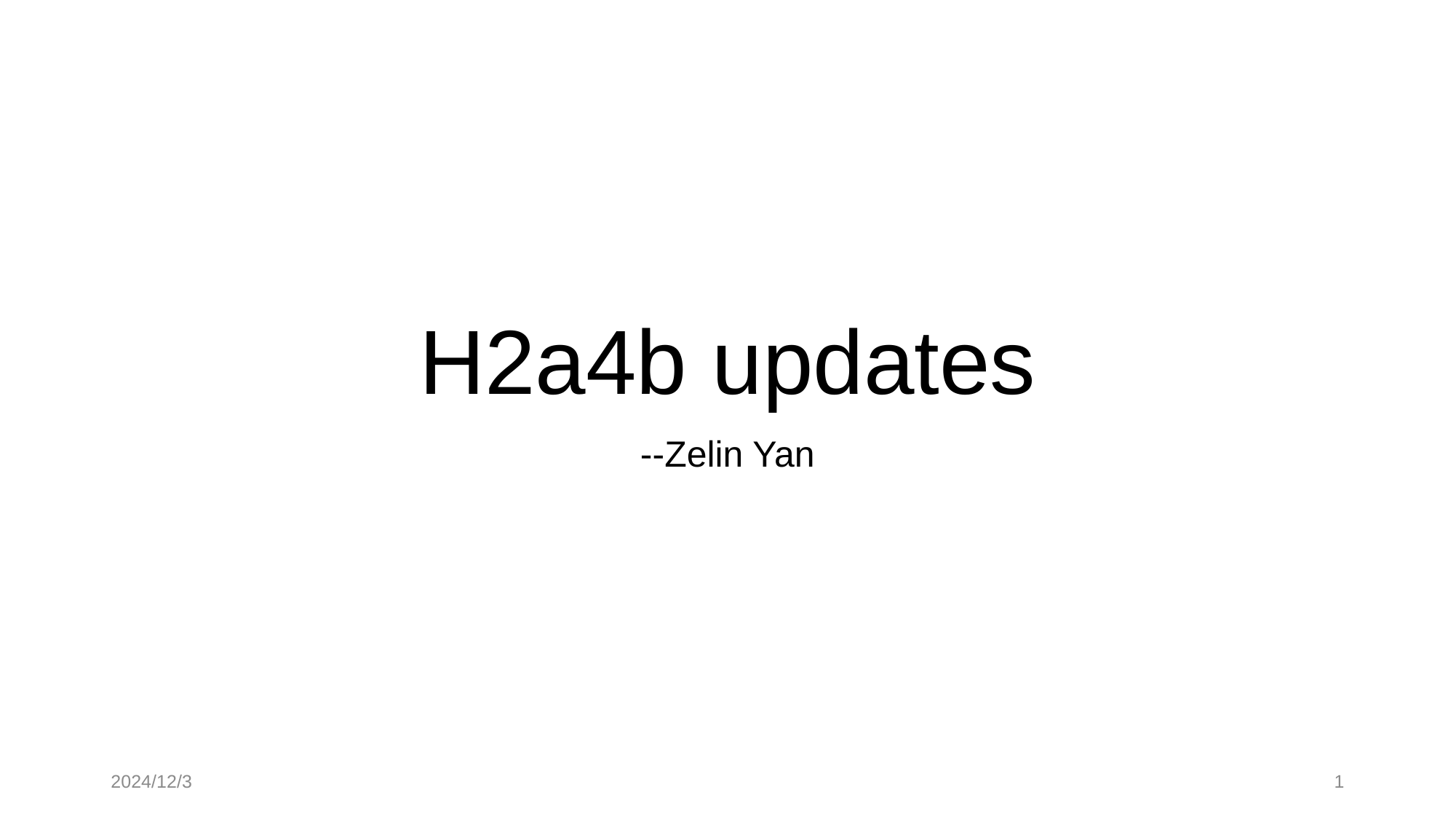

# H2a4b updates
--Zelin Yan
2024/12/3
1